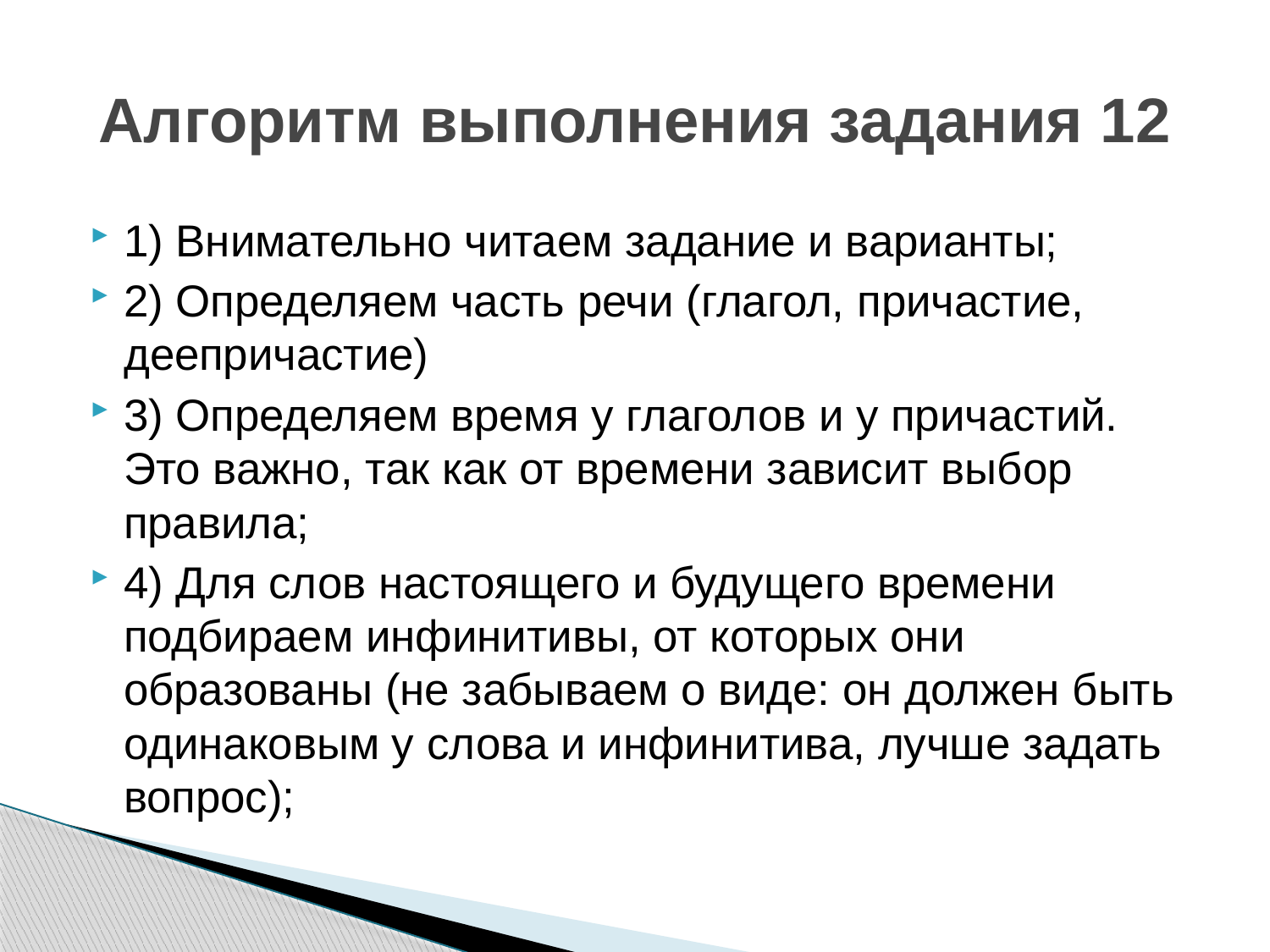

# Алгоритм выполнения задания 12
1) Внимательно читаем задание и варианты;
2) Определяем часть речи (глагол, причастие, деепричастие)
3) Определяем время у глаголов и у причастий. Это важно, так как от времени зависит выбор правила;
4) Для слов настоящего и будущего времени подбираем инфинитивы, от которых они образованы (не забываем о виде: он должен быть одинаковым у слова и инфинитива, лучше задать вопрос);